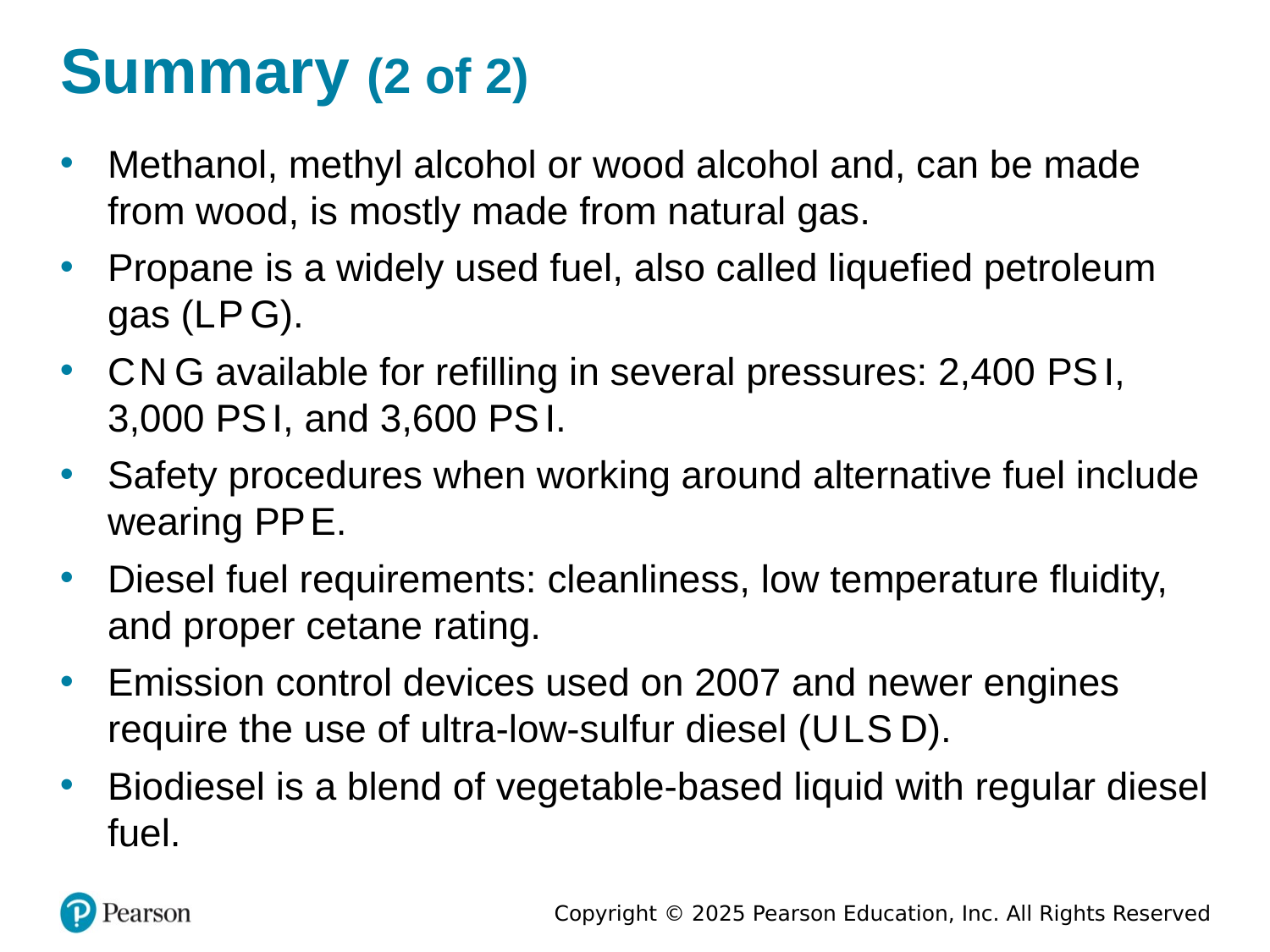

# Summary (2 of 2)
Methanol, methyl alcohol or wood alcohol and, can be made from wood, is mostly made from natural gas.
Propane is a widely used fuel, also called liquefied petroleum gas (L P G).
C N G available for refilling in several pressures: 2,400 P S I, 3,000 P S I, and 3,600 P S I.
Safety procedures when working around alternative fuel include wearing P P E.
Diesel fuel requirements: cleanliness, low temperature fluidity, and proper cetane rating.
Emission control devices used on 2007 and newer engines require the use of ultra-low-sulfur diesel (U L S D).
Biodiesel is a blend of vegetable-based liquid with regular diesel fuel.